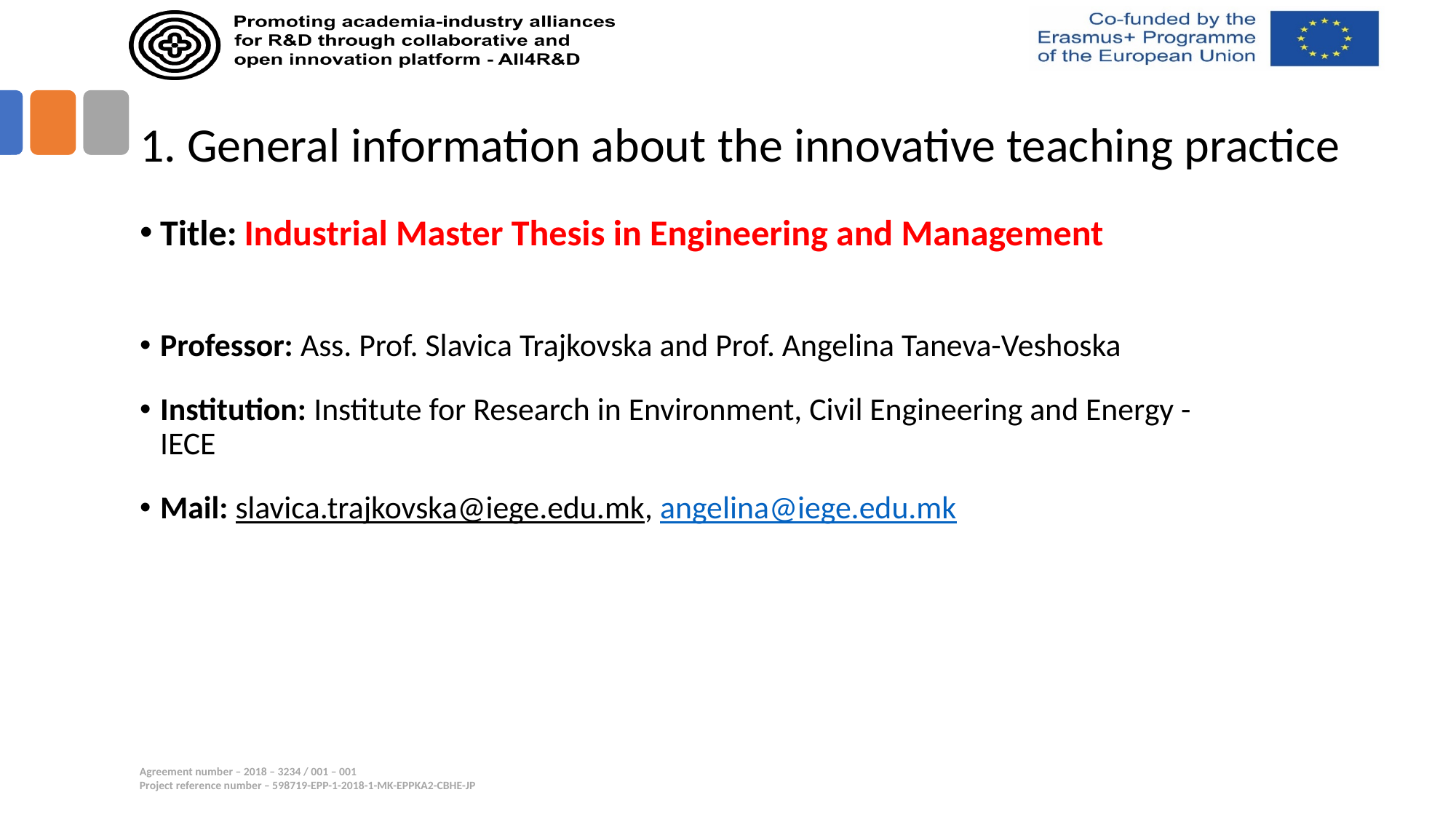

# 1. General information about the innovative teaching practice
Title: Industrial Master Thesis in Engineering and Management

Professor: Ass. Prof. Slavica Trajkovska and Prof. Angelina Taneva-Veshoska
Institution: Institute for Research in Environment, Civil Engineering and Energy - IECE
Mail: slavica.trajkovska@iege.edu.mk, angelina@iege.edu.mk